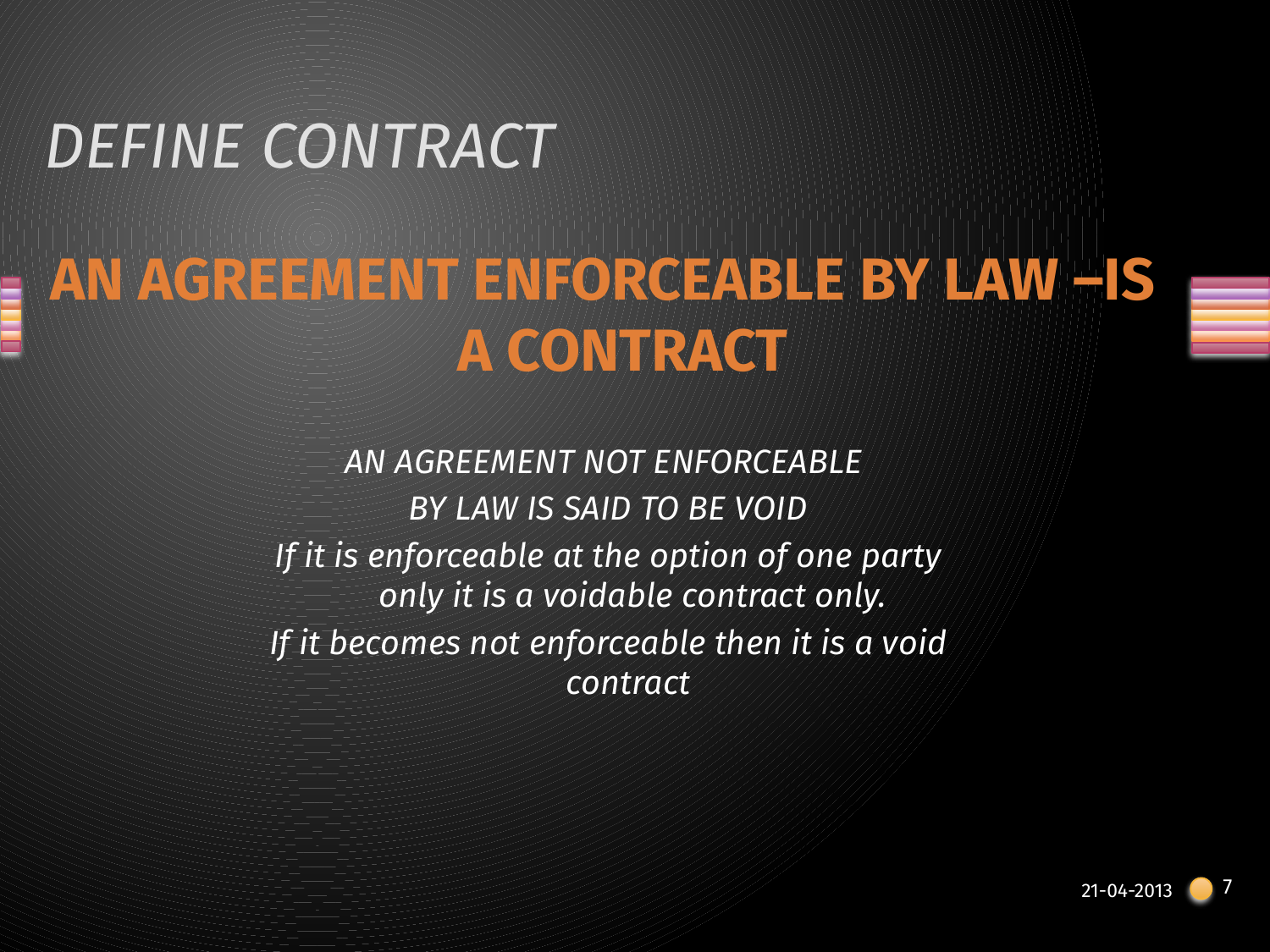

# DEFINE CONTRACT
AN AGREEMENT ENFORCEABLE BY LAW –IS A CONTRACT
AN AGREEMENT NOT ENFORCEABLE
BY LAW IS SAID TO BE VOID
If it is enforceable at the option of one party only it is a voidable contract only.
If it becomes not enforceable then it is a void contract
7
21-04-2013